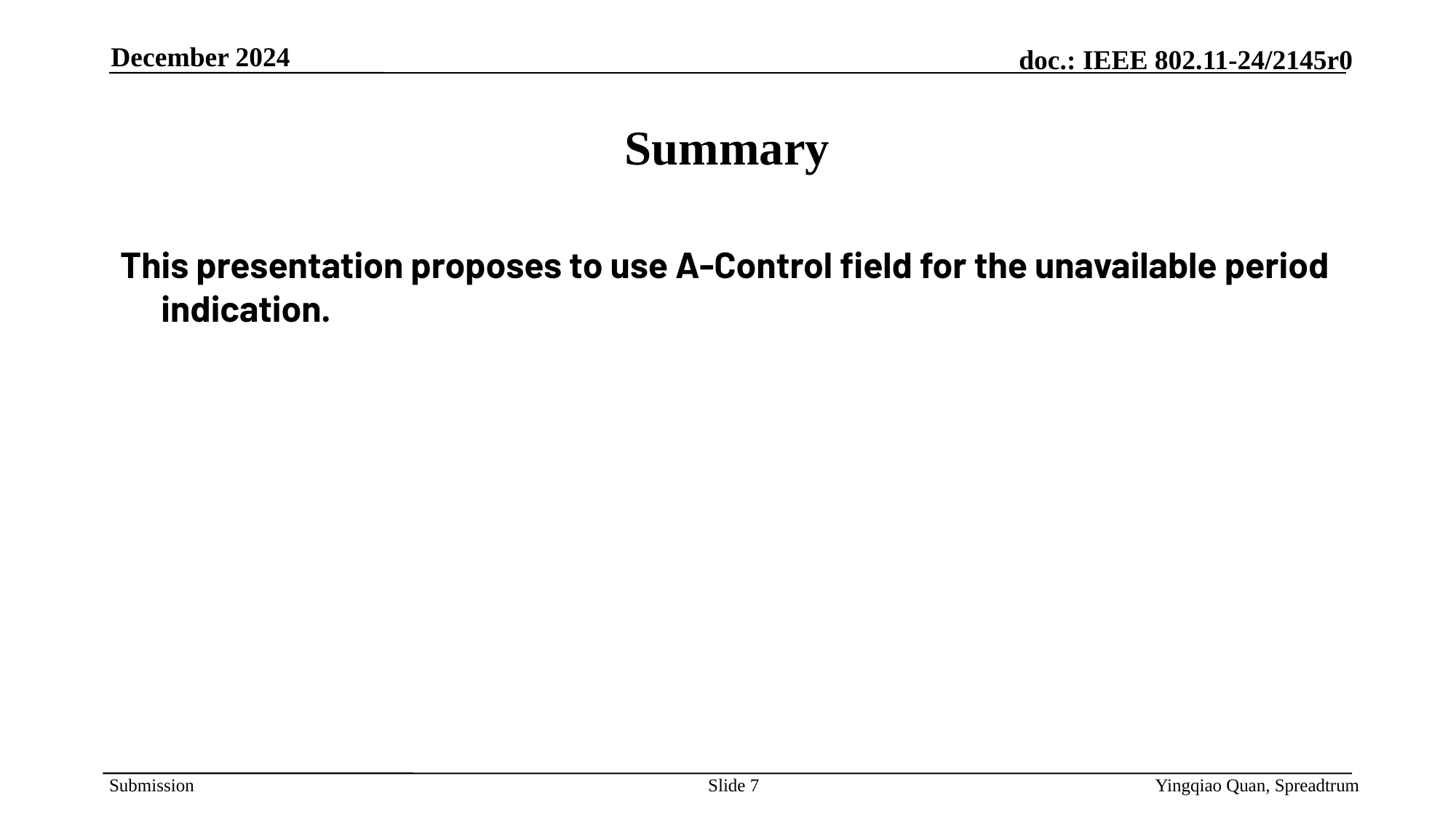

December 2024
# Summary
This presentation proposes to use A-Control field for the unavailable period indication.
Slide 7
Yingqiao Quan, Spreadtrum